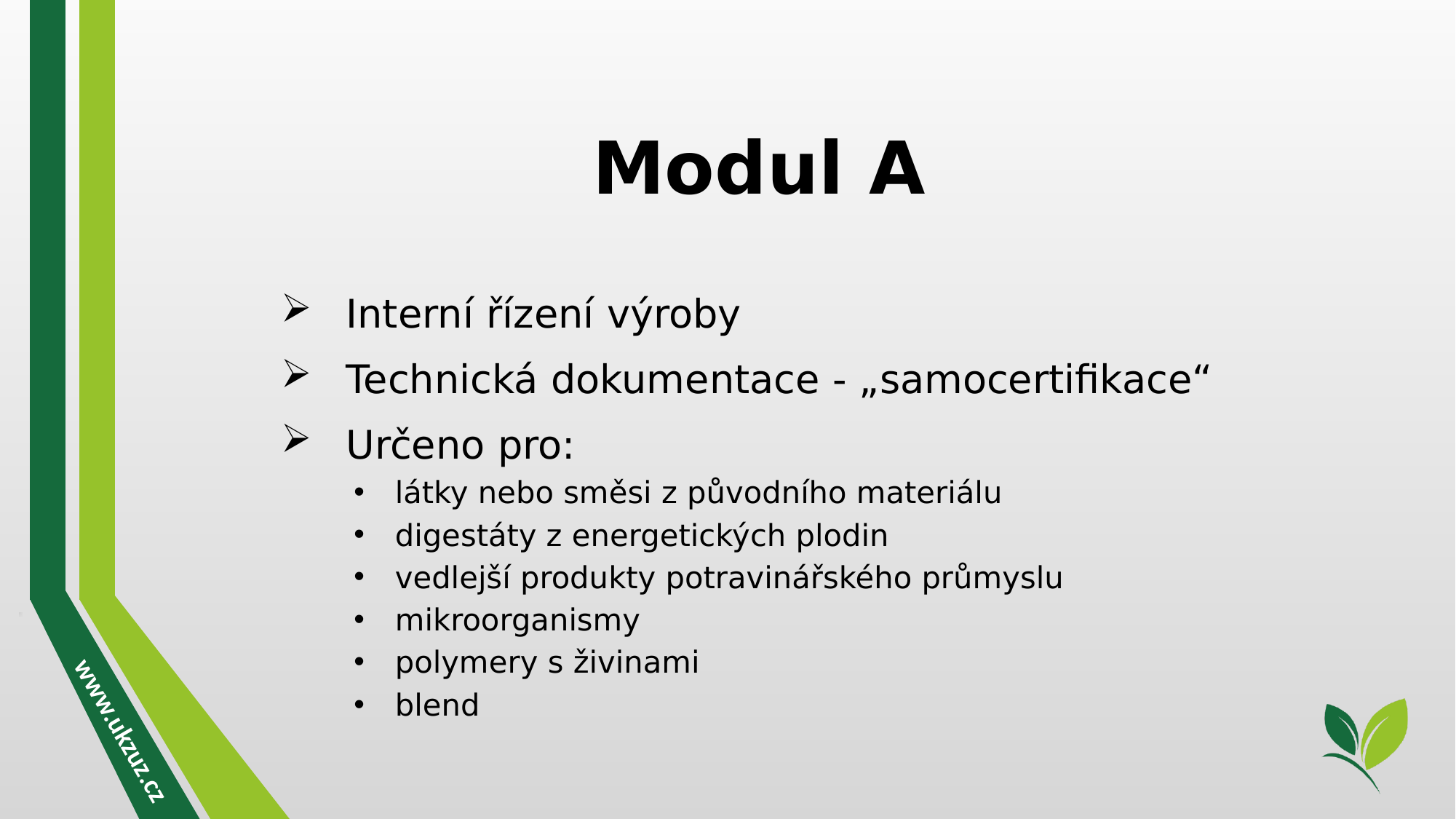

Modul A
Interní řízení výroby
Technická dokumentace - „samocertifikace“
Určeno pro:
látky nebo směsi z původního materiálu
digestáty z energetických plodin
vedlejší produkty potravinářského průmyslu
mikroorganismy
polymery s živinami
blend